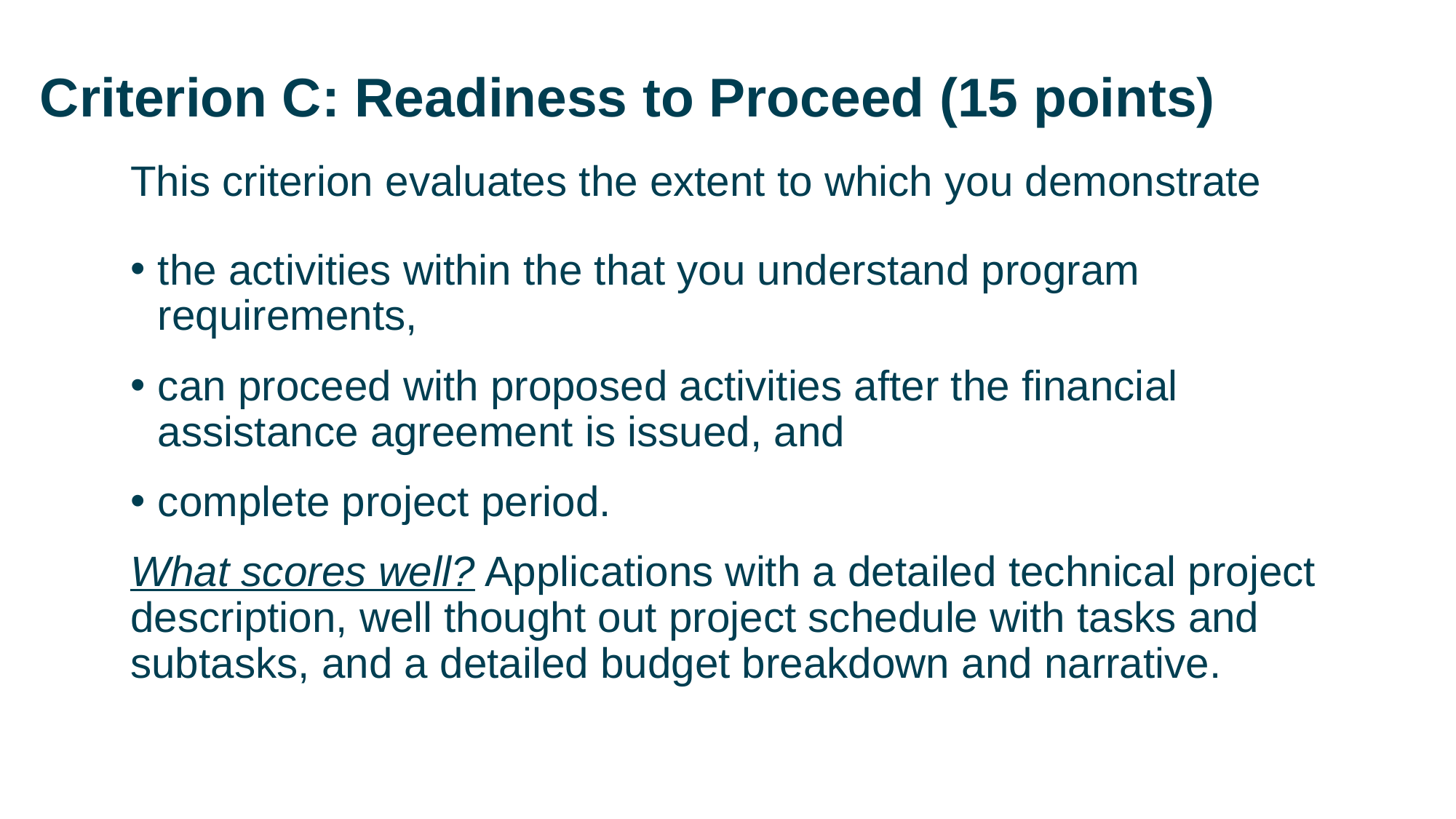

# Criterion C: Readiness to Proceed (15 points)
This criterion evaluates the extent to which you demonstrate
the activities within the that you understand program requirements,
can proceed with proposed activities after the financial assistance agreement is issued, and
complete project period.
What scores well? Applications with a detailed technical project description, well thought out project schedule with tasks and subtasks, and a detailed budget breakdown and narrative.